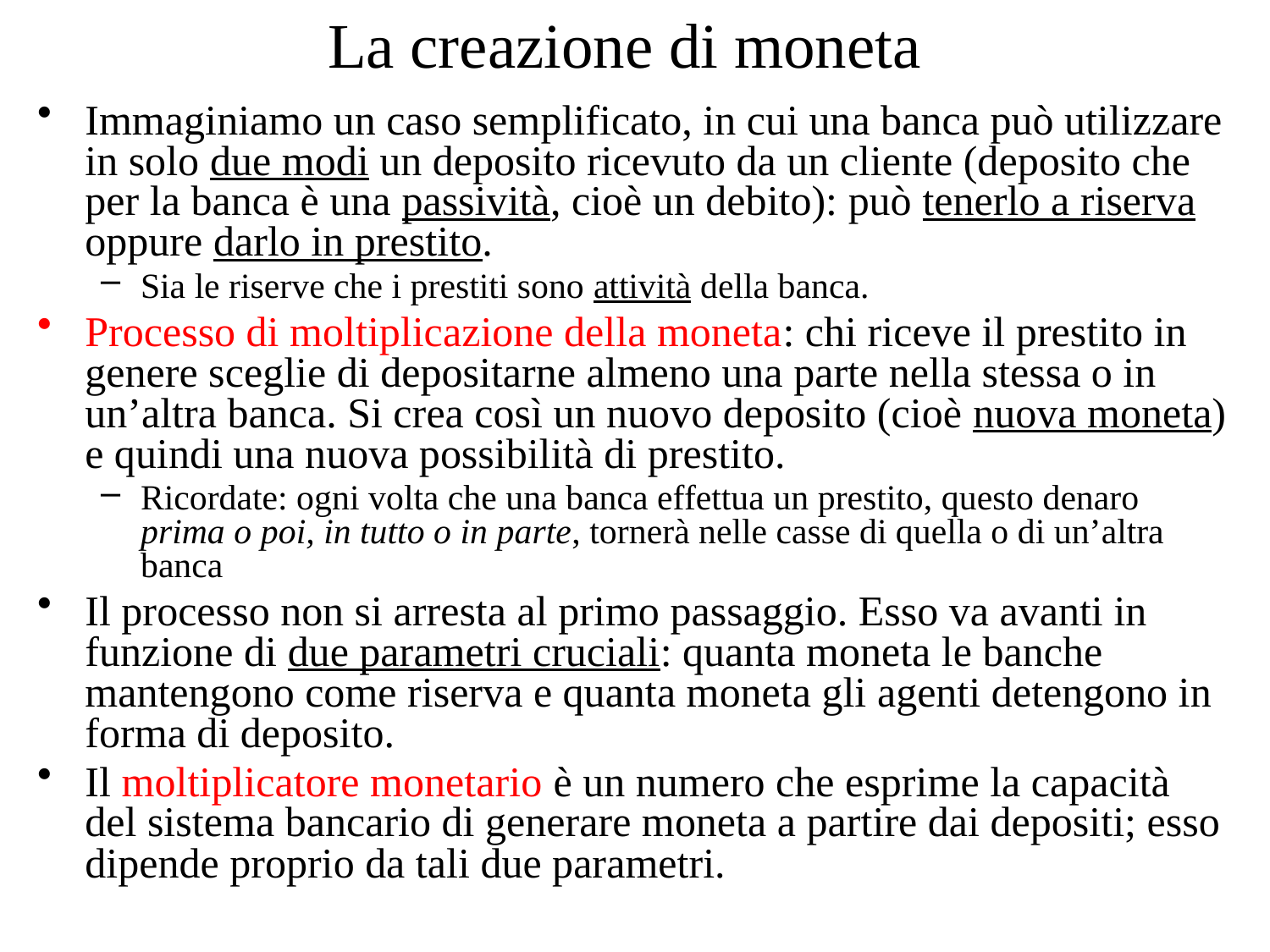

# La creazione di moneta
Immaginiamo un caso semplificato, in cui una banca può utilizzare in solo due modi un deposito ricevuto da un cliente (deposito che per la banca è una passività, cioè un debito): può tenerlo a riserva oppure darlo in prestito.
Sia le riserve che i prestiti sono attività della banca.
Processo di moltiplicazione della moneta: chi riceve il prestito in genere sceglie di depositarne almeno una parte nella stessa o in un’altra banca. Si crea così un nuovo deposito (cioè nuova moneta) e quindi una nuova possibilità di prestito.
Ricordate: ogni volta che una banca effettua un prestito, questo denaro prima o poi, in tutto o in parte, tornerà nelle casse di quella o di un’altra banca
Il processo non si arresta al primo passaggio. Esso va avanti in funzione di due parametri cruciali: quanta moneta le banche mantengono come riserva e quanta moneta gli agenti detengono in forma di deposito.
Il moltiplicatore monetario è un numero che esprime la capacità del sistema bancario di generare moneta a partire dai depositi; esso dipende proprio da tali due parametri.